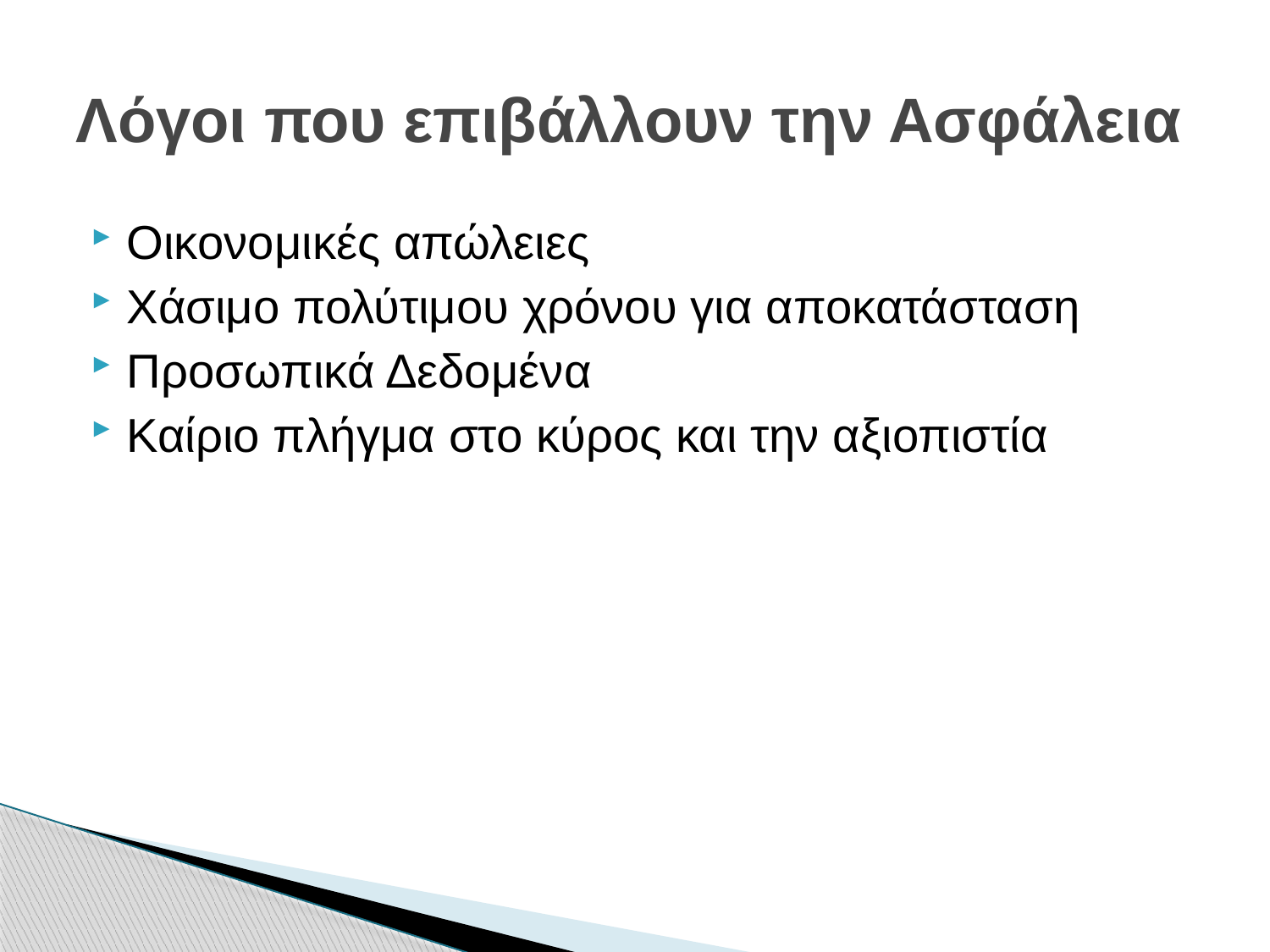

# Λόγοι που επιβάλλουν την Ασφάλεια
Οικονομικές απώλειες
Χάσιμο πολύτιμου χρόνου για αποκατάσταση
Προσωπικά Δεδομένα
Καίριο πλήγμα στο κύρος και την αξιοπιστία